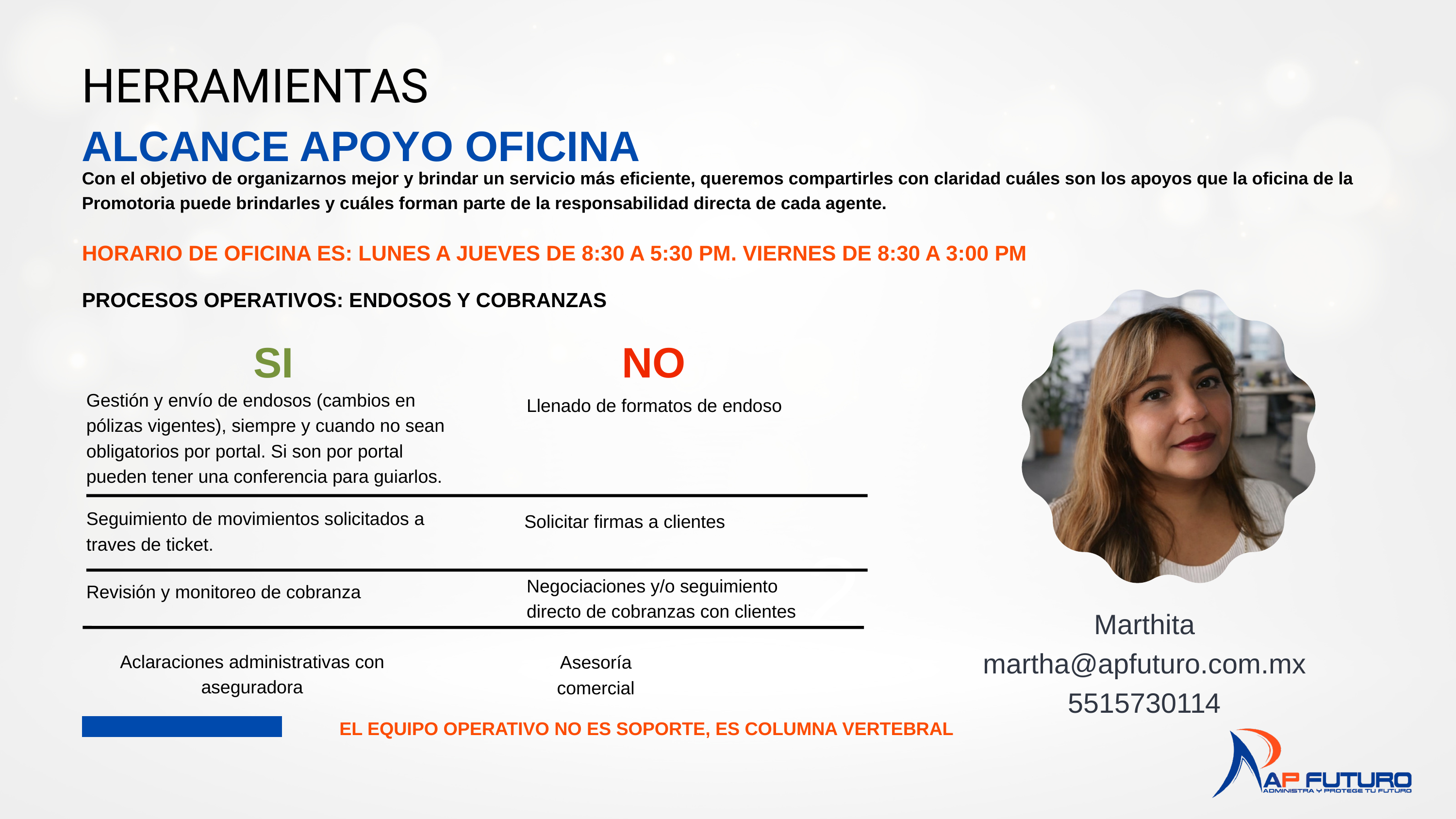

HERRAMIENTAS
ALCANCE APOYO OFICINA
Con el objetivo de organizarnos mejor y brindar un servicio más eficiente, queremos compartirles con claridad cuáles son los apoyos que la oficina de la Promotoria puede brindarles y cuáles forman parte de la responsabilidad directa de cada agente.

HORARIO DE OFICINA ES: LUNES A JUEVES DE 8:30 A 5:30 PM. VIERNES DE 8:30 A 3:00 PM
PROCESOS OPERATIVOS: ENDOSOS Y COBRANZAS

Marthita
martha@apfuturo.com.mx
5515730114
SI
NO
Gestión y envío de endosos (cambios en pólizas vigentes), siempre y cuando no sean obligatorios por portal. Si son por portal pueden tener una conferencia para guiarlos.
Llenado de formatos de endoso

Seguimiento de movimientos solicitados a traves de ticket.
Solicitar firmas a clientes
2

Negociaciones y/o seguimiento directo de cobranzas con clientes
Revisión y monitoreo de cobranza

Aclaraciones administrativas con aseguradora
Asesoría comercial
EL EQUIPO OPERATIVO NO ES SOPORTE, ES COLUMNA VERTEBRAL